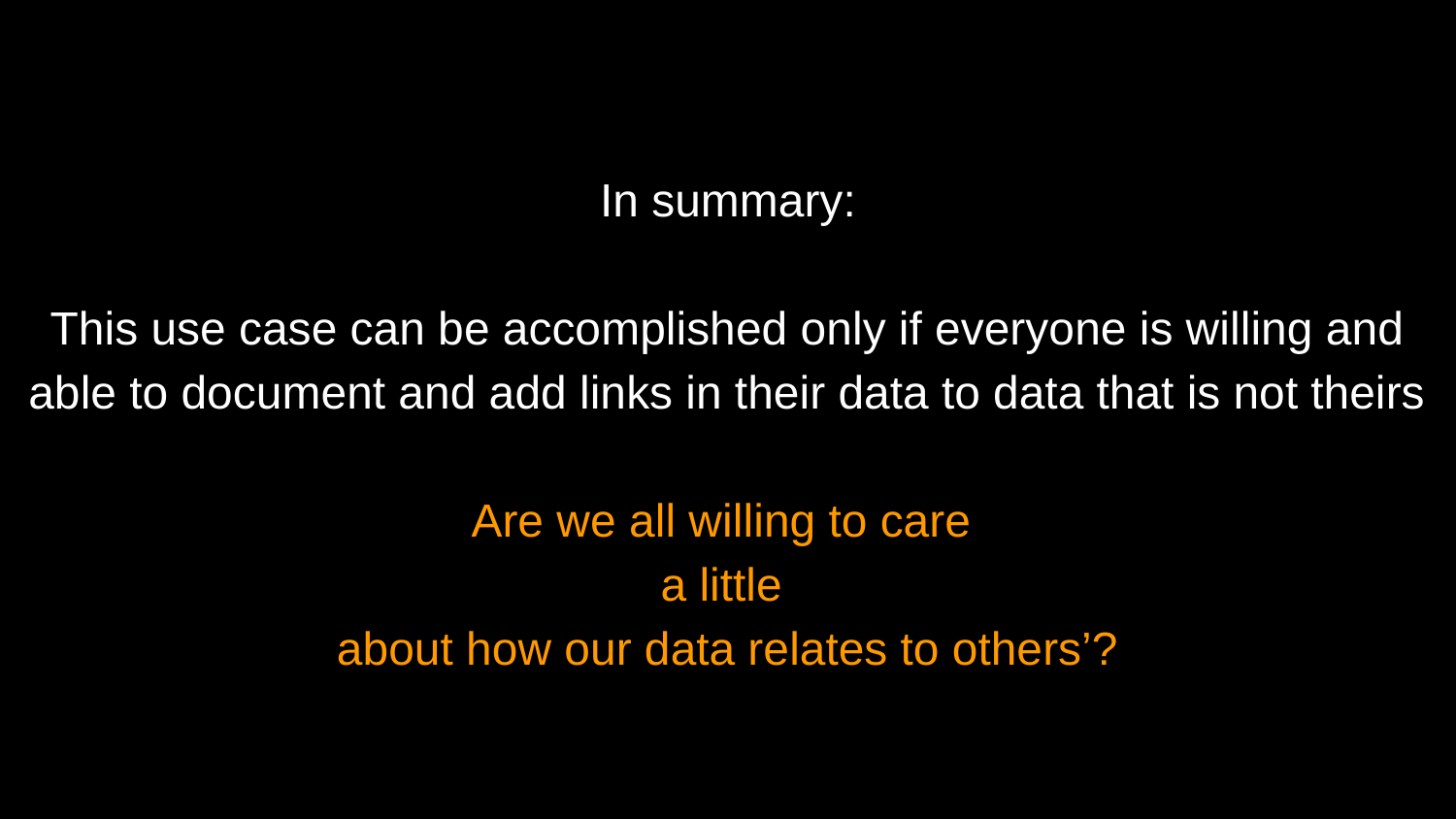

In summary:

This use case can be accomplished only if everyone is willing and able to document and add links in their data to data that is not theirs

Are we all willing to care
a little
about how our data relates to others’?